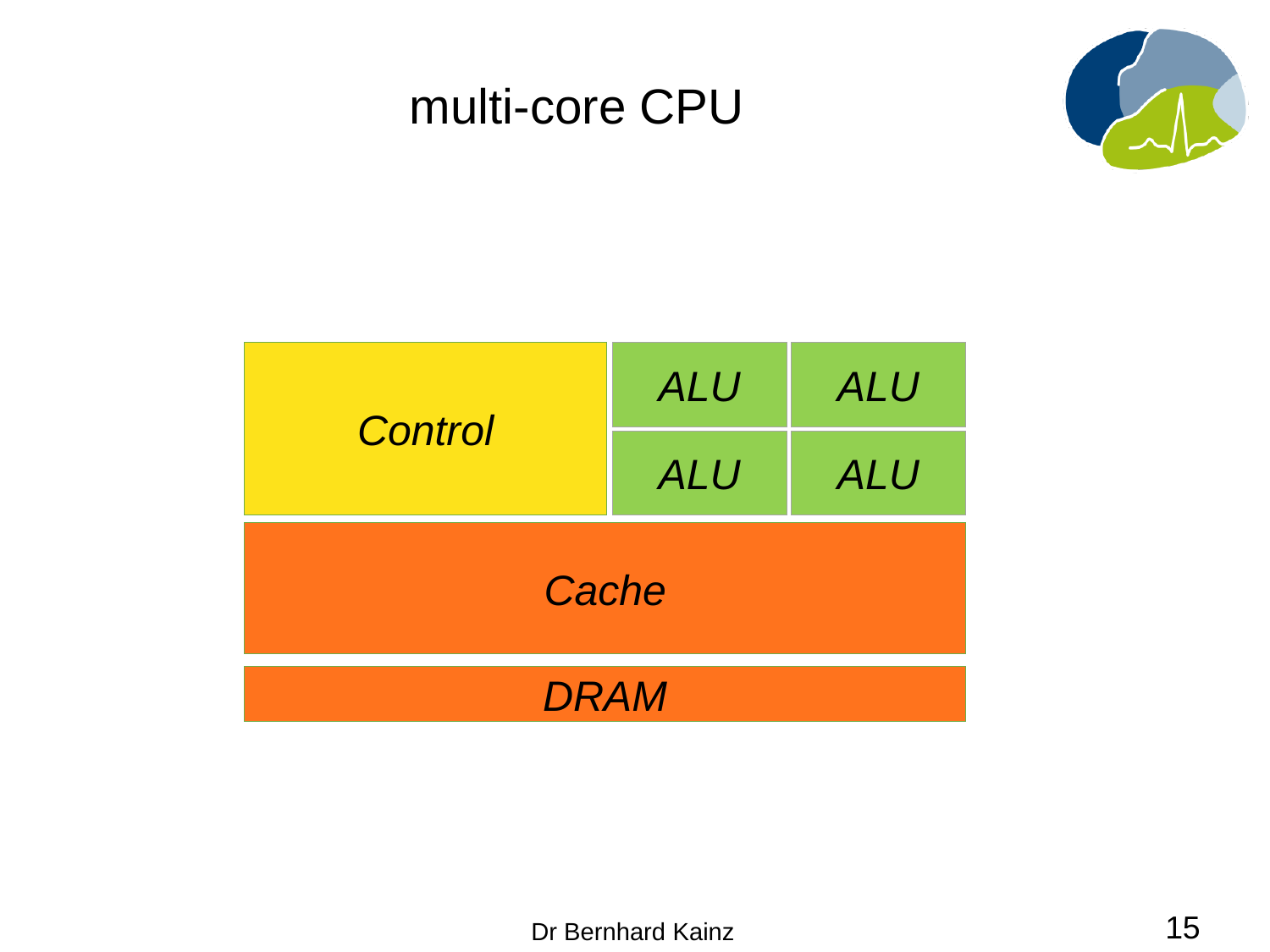

# multi-core CPU

ALU
ALU
Control
ALU
ALU
Cache
DRAM